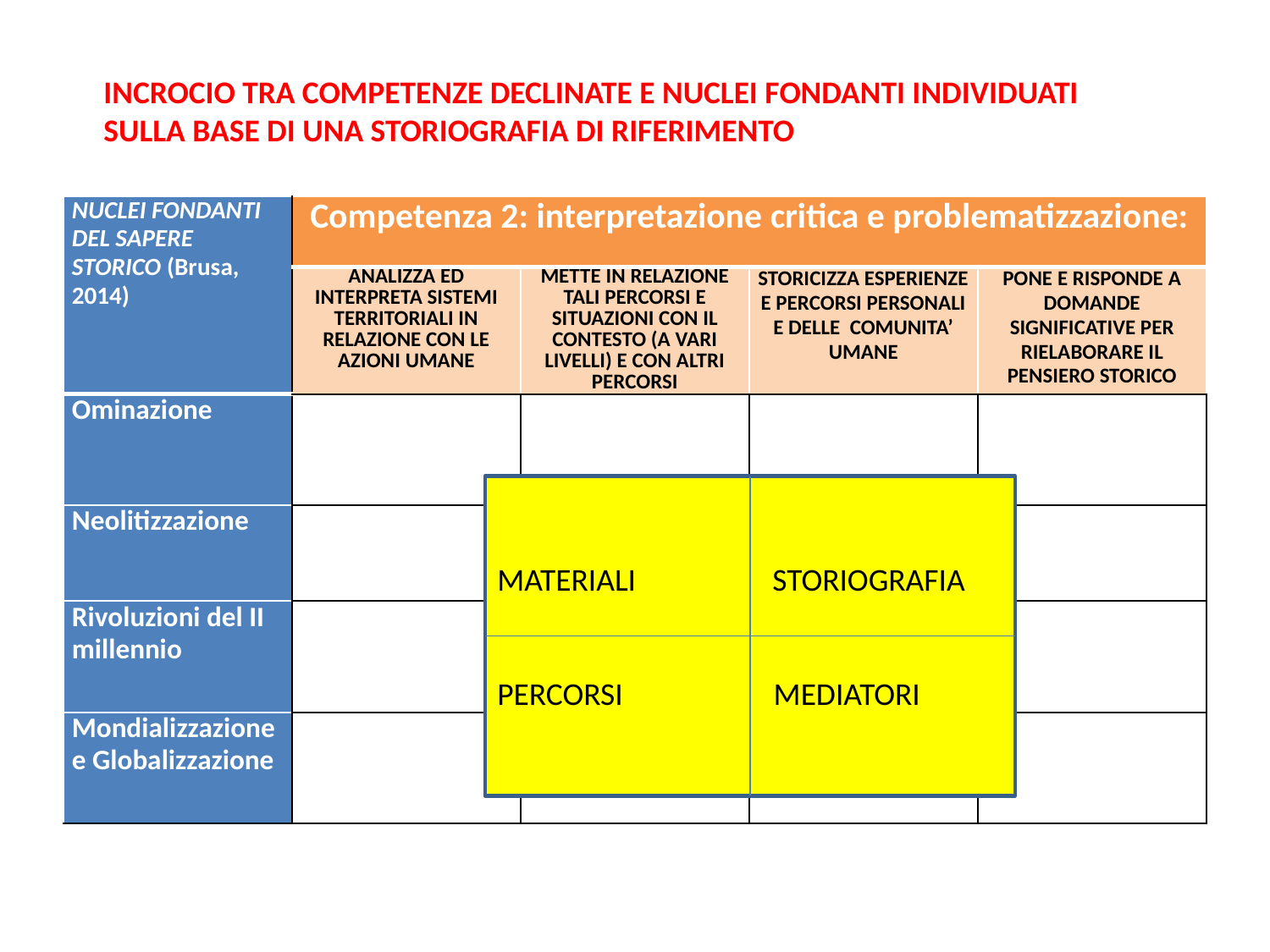

INCROCIO TRA COMPETENZE DECLINATE E NUCLEI FONDANTI INDIVIDUATI SULLA BASE DI UNA STORIOGRAFIA DI RIFERIMENTO
| NUCLEI FONDANTI DEL SAPERE STORICO (Brusa, 2014) | Competenza 2: interpretazione critica e problematizzazione: |  |  |  |
| --- | --- | --- | --- | --- |
|  | ANALIZZA ED INTERPRETA SISTEMI TERRITORIALI IN RELAZIONE CON LE AZIONI UMANE | METTE IN RELAZIONE TALI PERCORSI E SITUAZIONI CON IL CONTESTO (A VARI LIVELLI) E CON ALTRI PERCORSI | STORICIZZA ESPERIENZE E PERCORSI PERSONALI E DELLE COMUNITA’ UMANE | PONE E RISPONDE A DOMANDE SIGNIFICATIVE PER RIELABORARE IL PENSIERO STORICO |
| Ominazione |  |  |  |  |
| Neolitizzazione |  |  |  |  |
| Rivoluzioni del II millennio |  |  |  |  |
| Mondializzazione e Globalizzazione |  |  |  |  |
MATERIALI                   STORIOGRAFIA

PERCORSI                     MEDIATORI